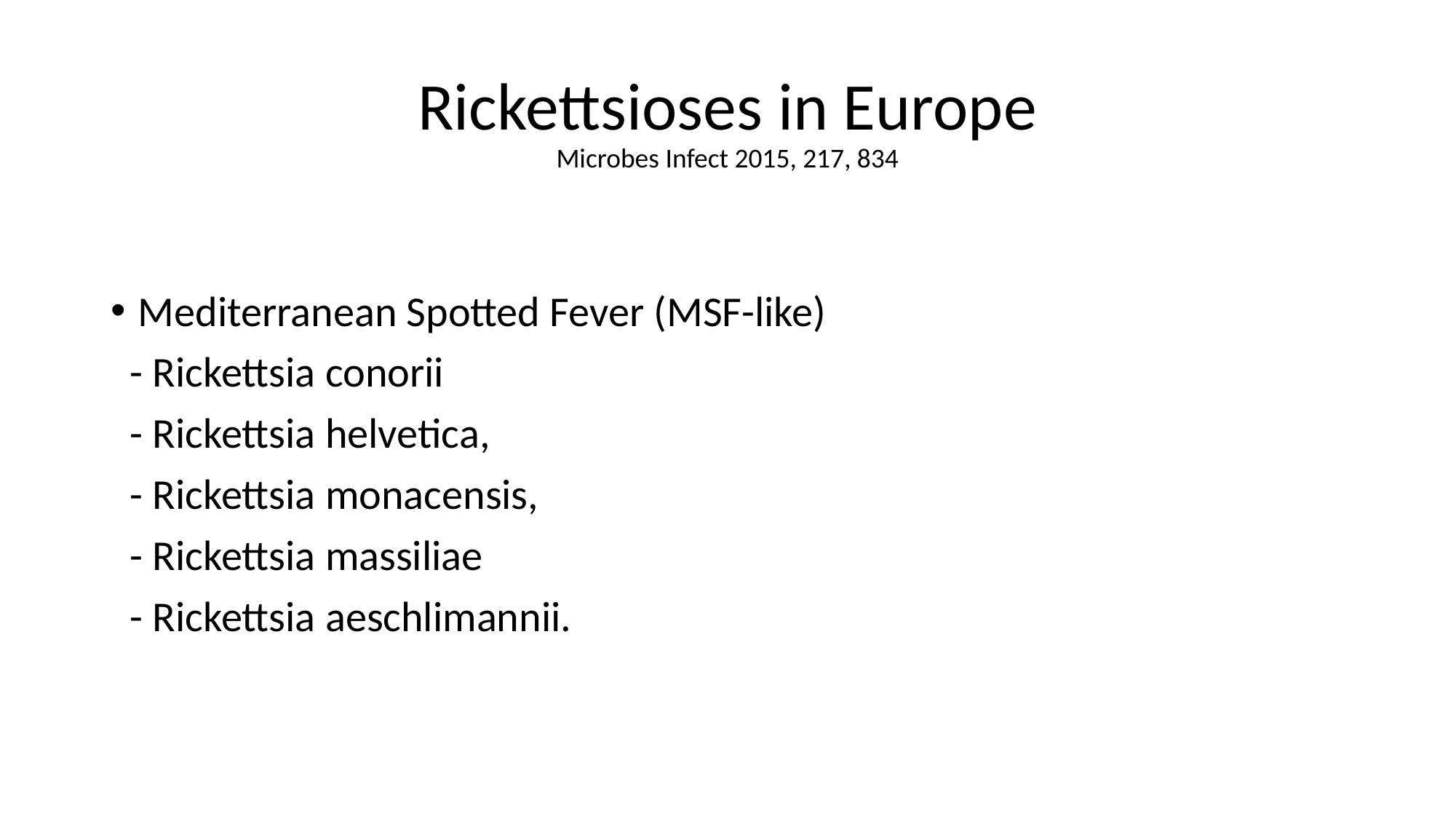

# Rickettsioses in Europe Microbes Infect 2015, 217, 834

Mediterranean Spotted Fever (MSF-like)
  - Rickettsia conorii
  - Rickettsia helvetica,
  - Rickettsia monacensis,
  - Rickettsia massiliae
  - Rickettsia aeschlimannii.